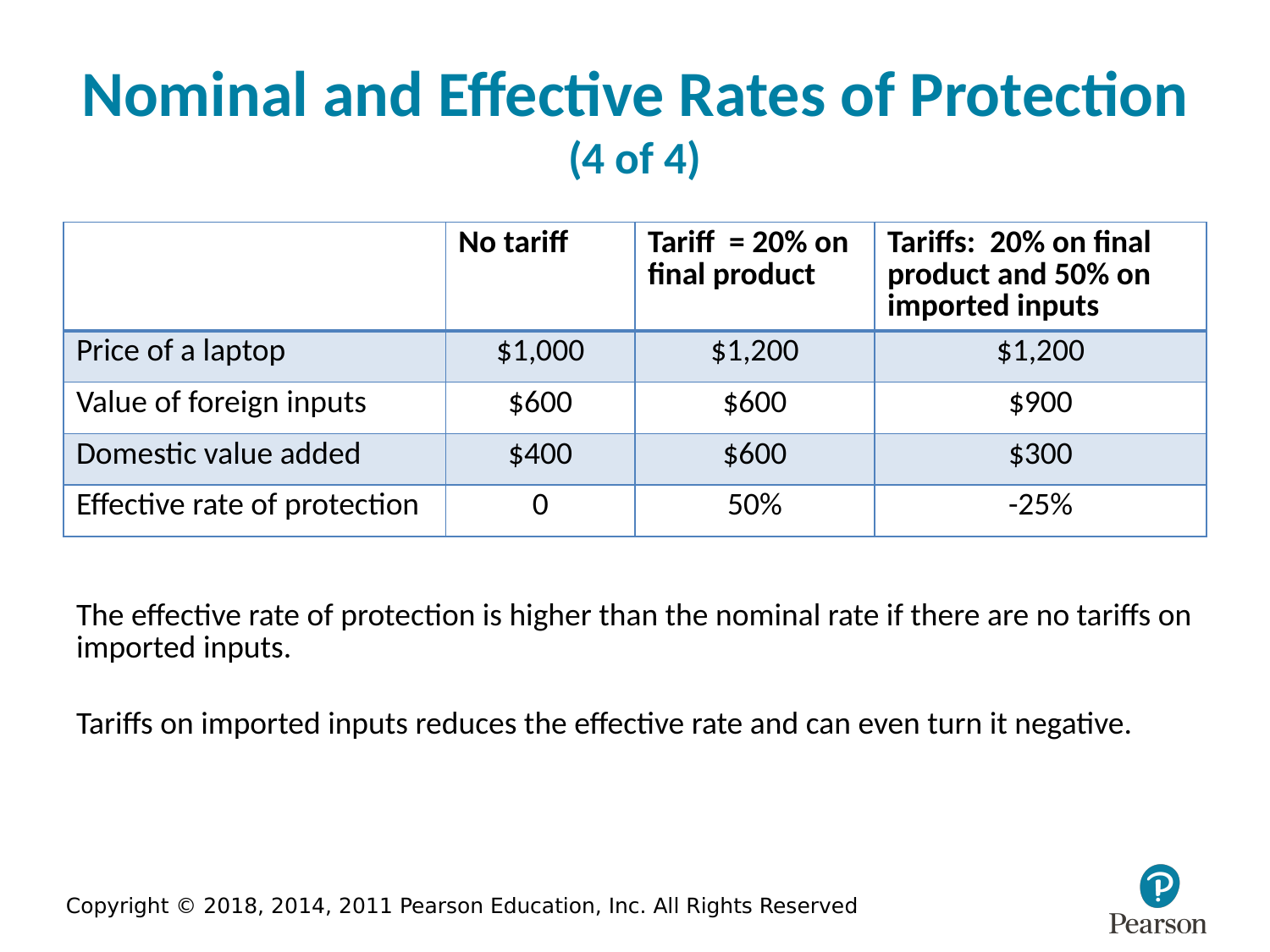

# Nominal and Effective Rates of Protection (4 of 4)
| Blank | No tariff | Tariff = 20% on final product | Tariffs: 20% on final product and 50% on imported inputs |
| --- | --- | --- | --- |
| Price of a laptop | $1,000 | $1,200 | $1,200 |
| Value of foreign inputs | $600 | $600 | $900 |
| Domestic value added | $400 | $600 | $300 |
| Effective rate of protection | 0 | 50% | -25% |
The effective rate of protection is higher than the nominal rate if there are no tariffs on imported inputs.

Tariffs on imported inputs reduces the effective rate and can even turn it negative.